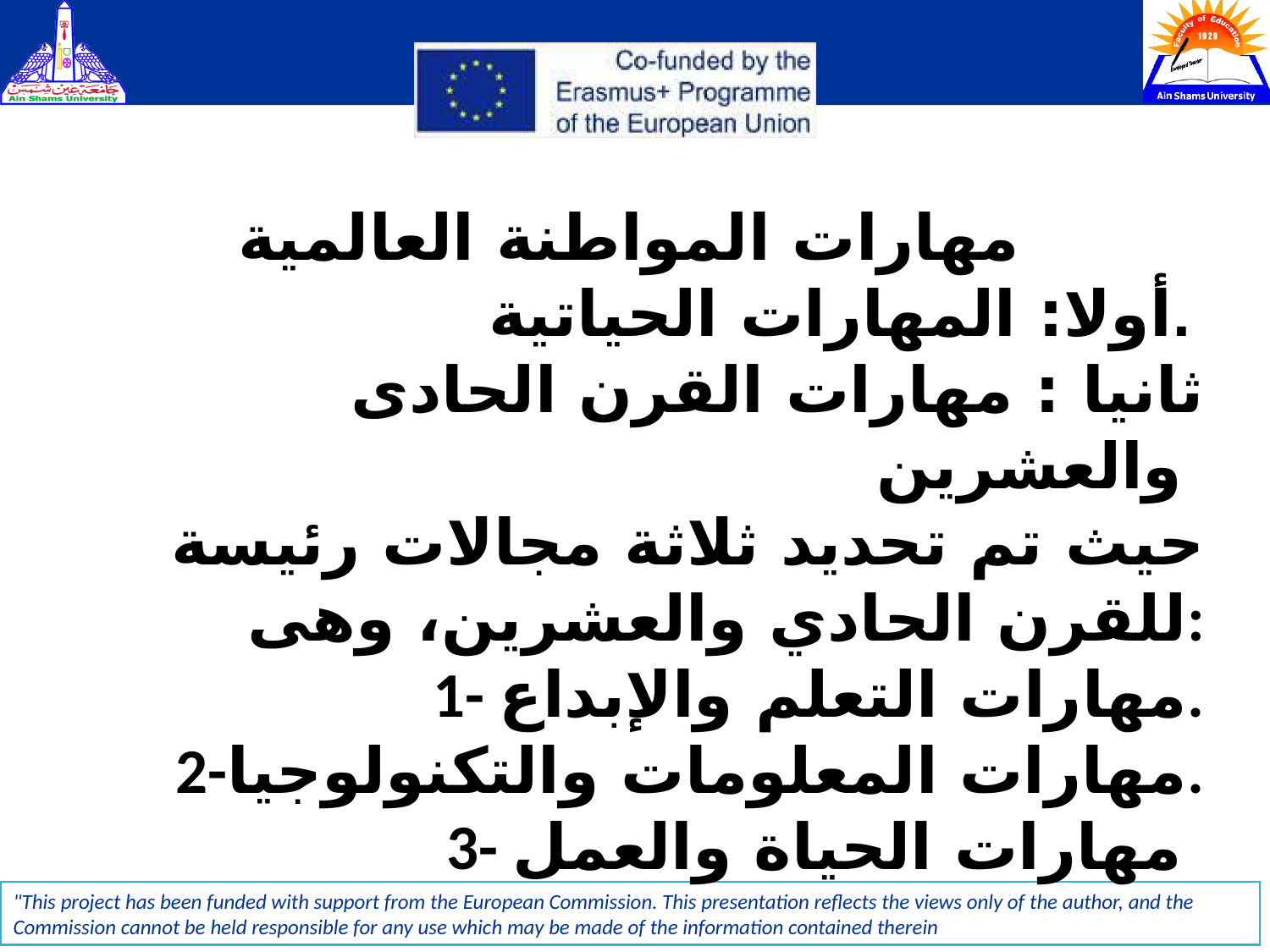

مهارات المواطنة العالمية
أولا: المهارات الحياتية.
ثانيا : مهارات القرن الحادى والعشرين
حيث تم تحديد ثلاثة مجالات رئيسة للقرن الحادي والعشرين، وهى:
1- مهارات التعلم والإبداع.
2-مهارات المعلومات والتكنولوجيا.
3- مهارات الحياة والعمل